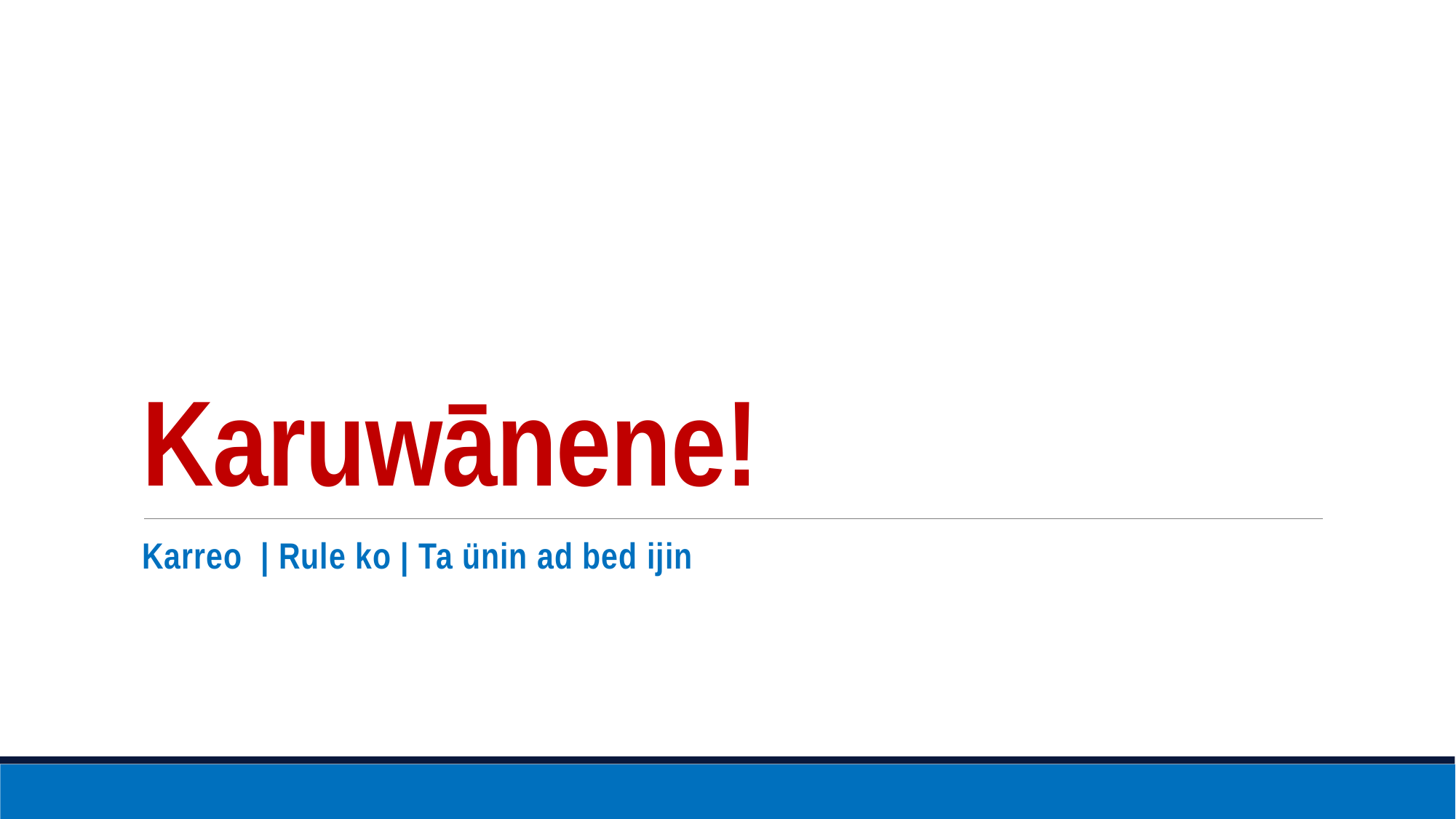

# Karuwānene!
Karreo  | Rule ko | Ta ünin ad bed ijin